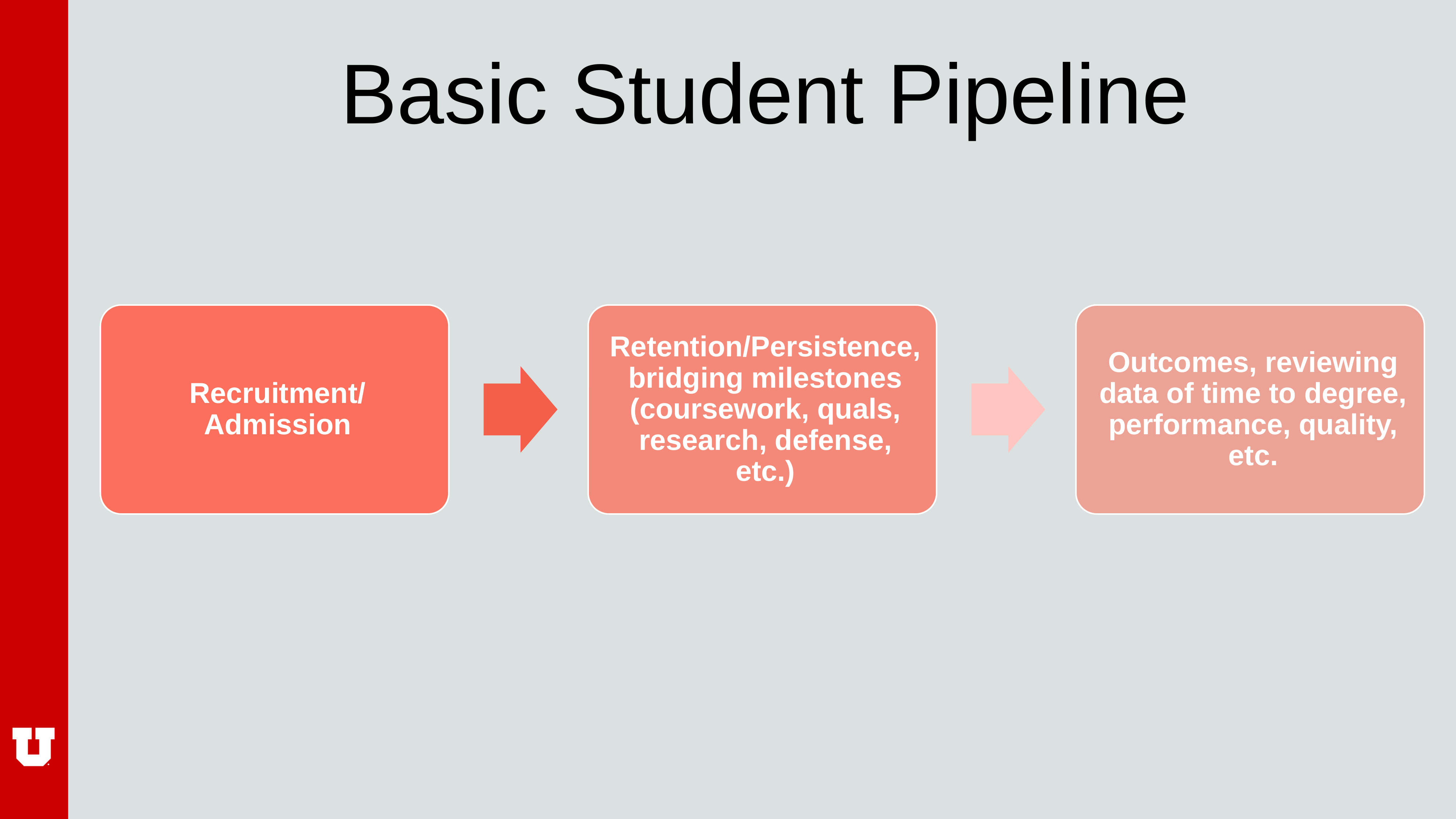

# Basic Student Pipeline
Recruitment/Admission

Retention/Persistence, bridging milestones (coursework, quals, research, defense, etc.)

Outcomes, reviewing data of time to degree, performance, quality, etc.